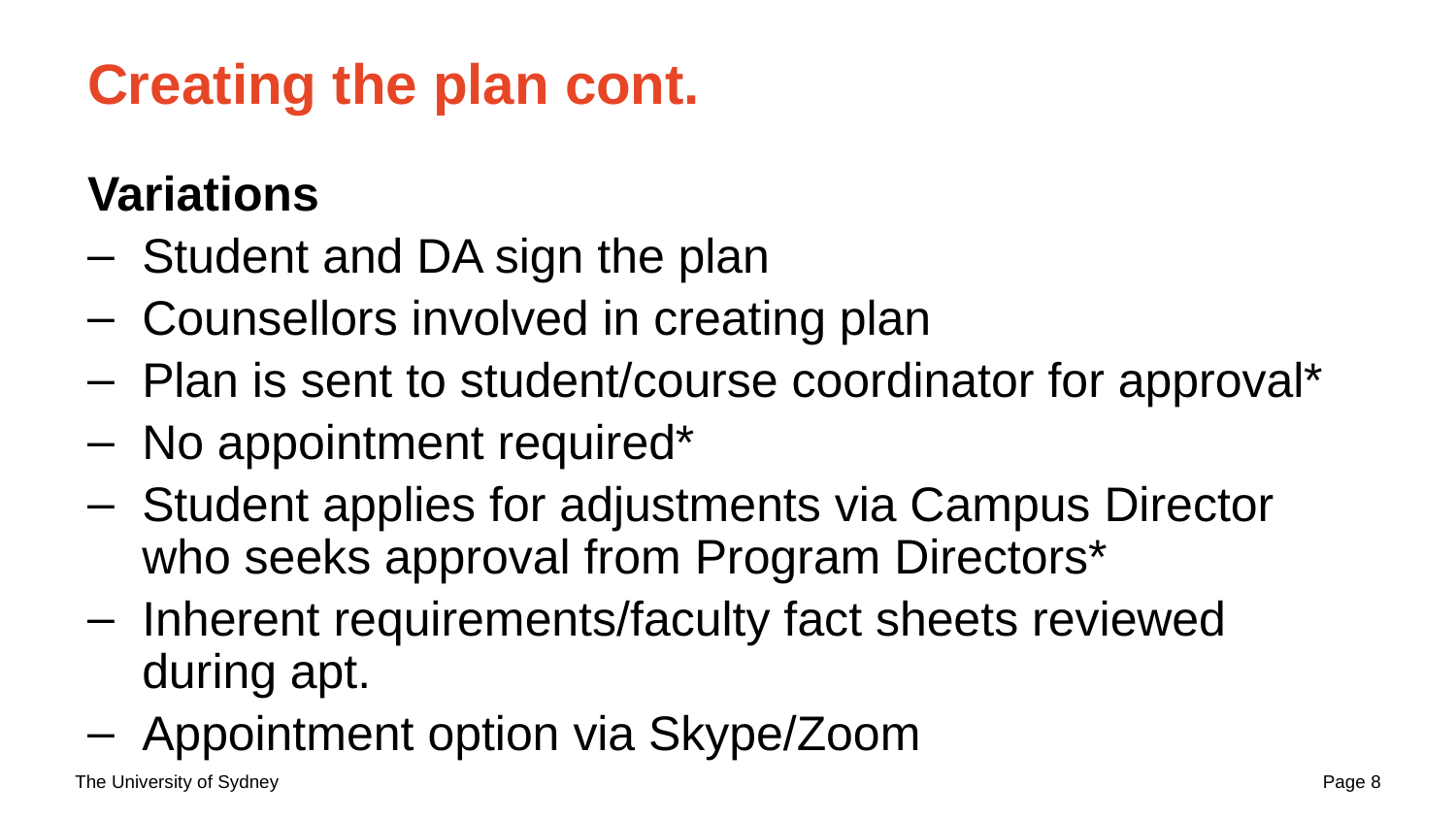

# Creating the plan cont.
Variations
Student and DA sign the plan
Counsellors involved in creating plan
Plan is sent to student/course coordinator for approval*
No appointment required*
Student applies for adjustments via Campus Director who seeks approval from Program Directors*
Inherent requirements/faculty fact sheets reviewed during apt.
Appointment option via Skype/Zoom